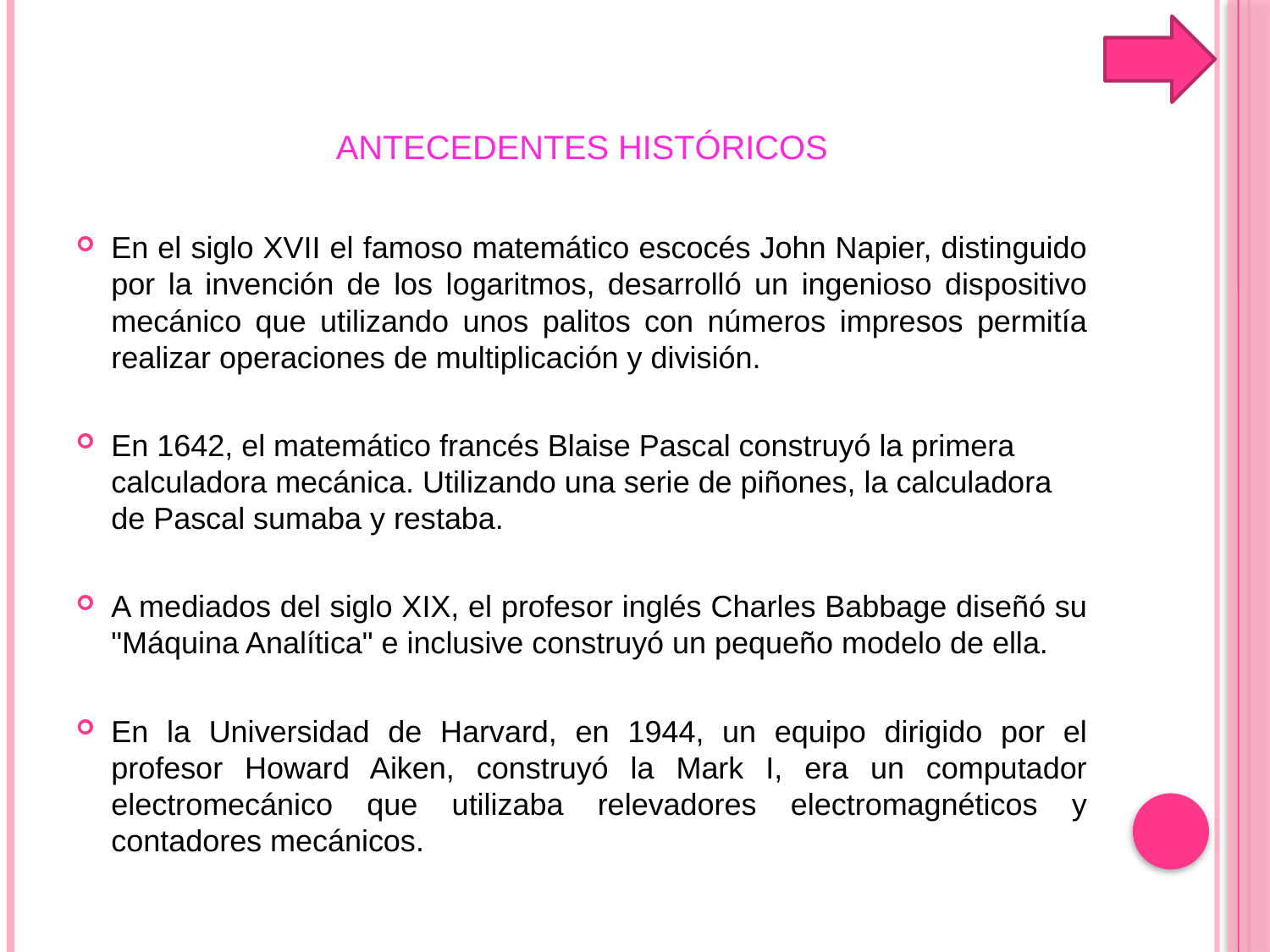

# ANTECEDENTES HISTÓRICOS
En el siglo XVII el famoso matemático escocés John Napier, distinguido por la invención de los logaritmos, desarrolló un ingenioso dispositivo mecánico que utilizando unos palitos con números impresos permitía realizar operaciones de multiplicación y división.

En 1642, el matemático francés Blaise Pascal construyó la primera calculadora mecánica. Utilizando una serie de piñones, la calculadora de Pascal sumaba y restaba.

A mediados del siglo XIX, el profesor inglés Charles Babbage diseñó su "Máquina Analítica" e inclusive construyó un pequeño modelo de ella.

En la Universidad de Harvard, en 1944, un equipo dirigido por el profesor Howard Aiken, construyó la Mark I, era un computador electromecánico que utilizaba relevadores electromagnéticos y contadores mecánicos.